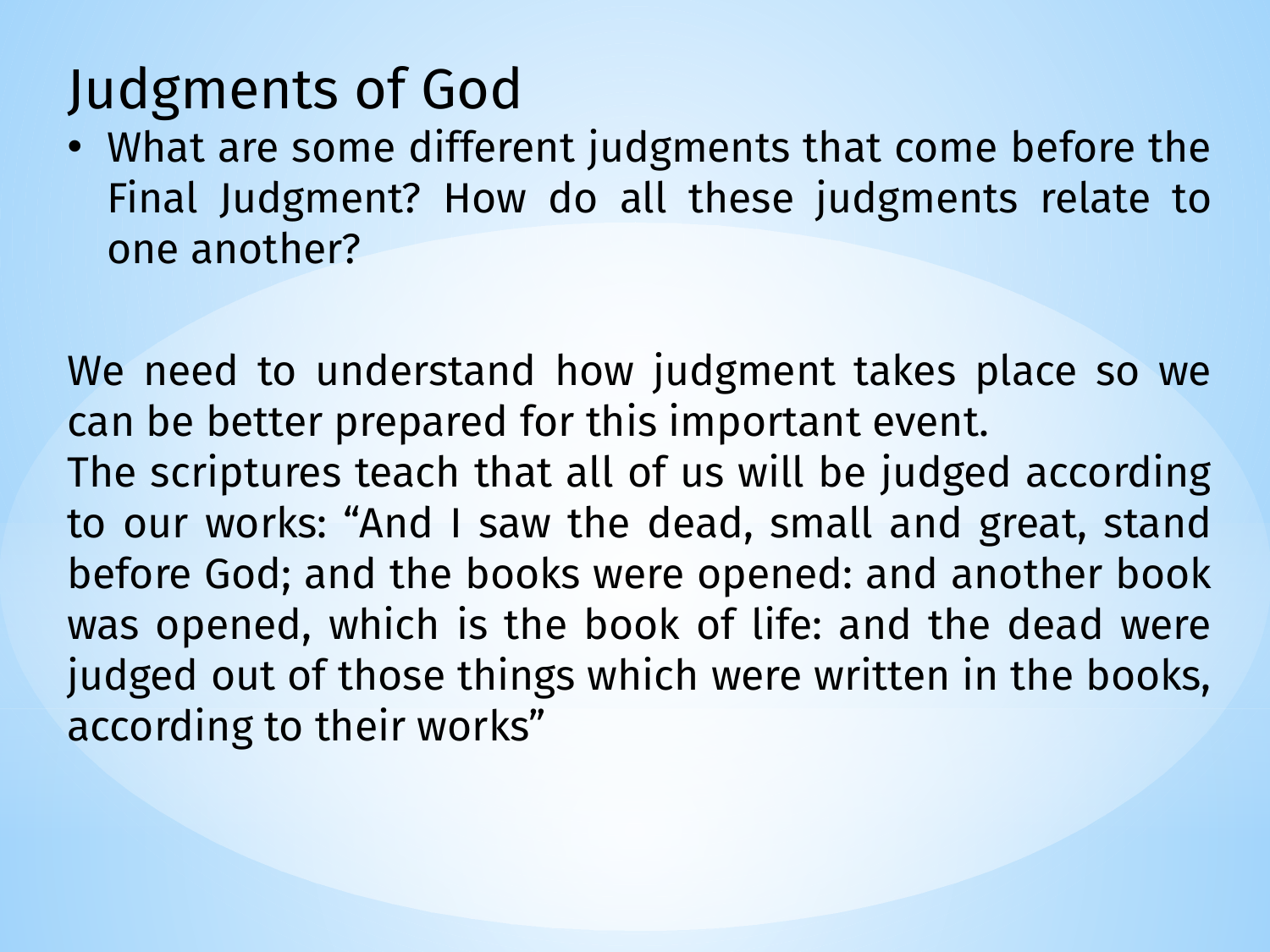

Judgments of God
What are some different judgments that come before the Final Judgment? How do all these judgments relate to one another?

We need to understand how judgment takes place so we can be better prepared for this important event.
The scriptures teach that all of us will be judged according to our works: “And I saw the dead, small and great, stand before God; and the books were opened: and another book was opened, which is the book of life: and the dead were judged out of those things which were written in the books, according to their works”